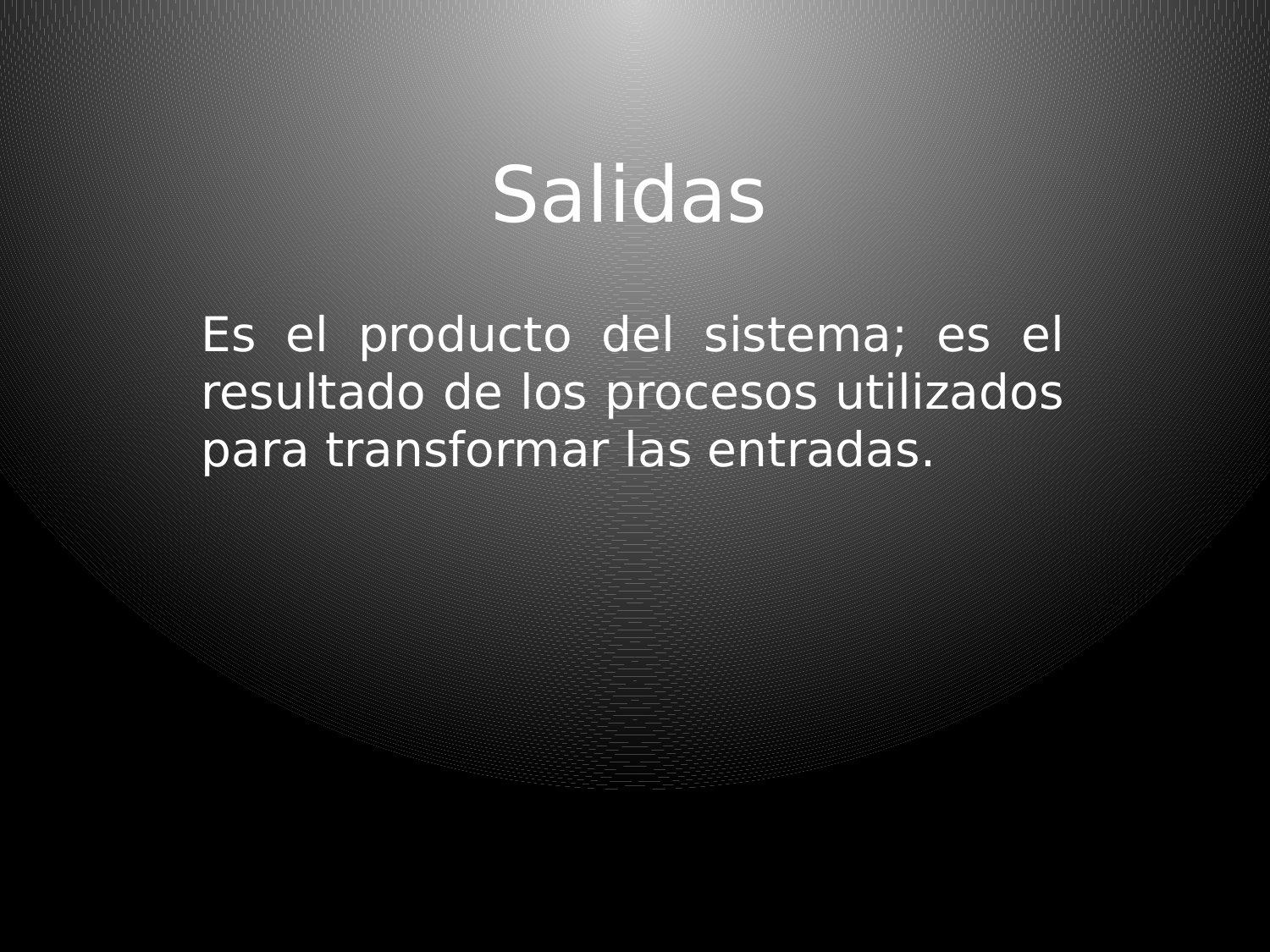

# Salidas
Es el producto del sistema; es el resultado de los procesos utilizados para transformar las entradas.